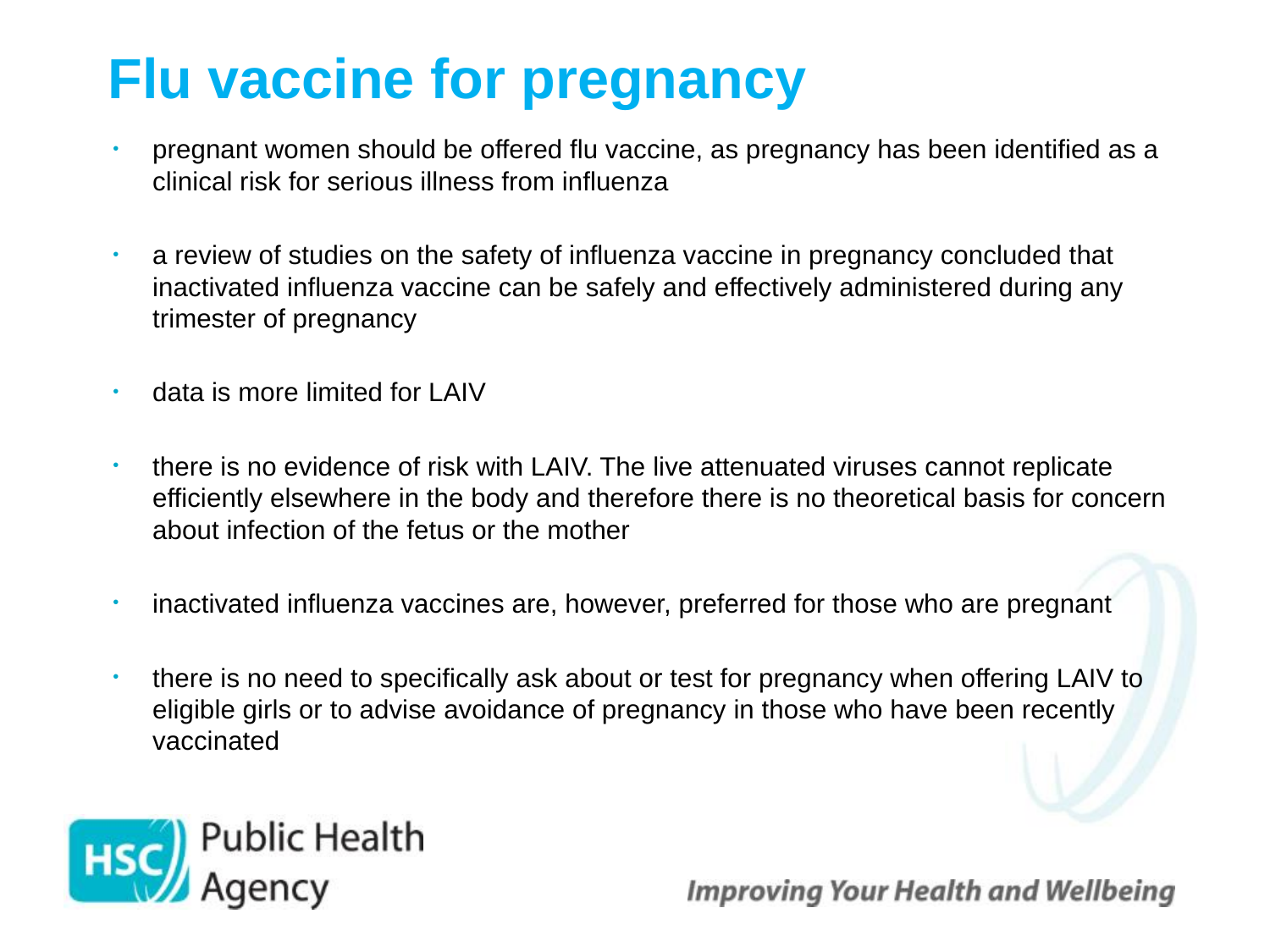

# Flu vaccine for pregnancy
pregnant women should be offered flu vaccine, as pregnancy has been identified as a clinical risk for serious illness from influenza

a review of studies on the safety of influenza vaccine in pregnancy concluded that inactivated influenza vaccine can be safely and effectively administered during any trimester of pregnancy

data is more limited for LAIV

there is no evidence of risk with LAIV. The live attenuated viruses cannot replicate efficiently elsewhere in the body and therefore there is no theoretical basis for concern about infection of the fetus or the mother

inactivated influenza vaccines are, however, preferred for those who are pregnant

there is no need to specifically ask about or test for pregnancy when offering LAIV to eligible girls or to advise avoidance of pregnancy in those who have been recently vaccinated